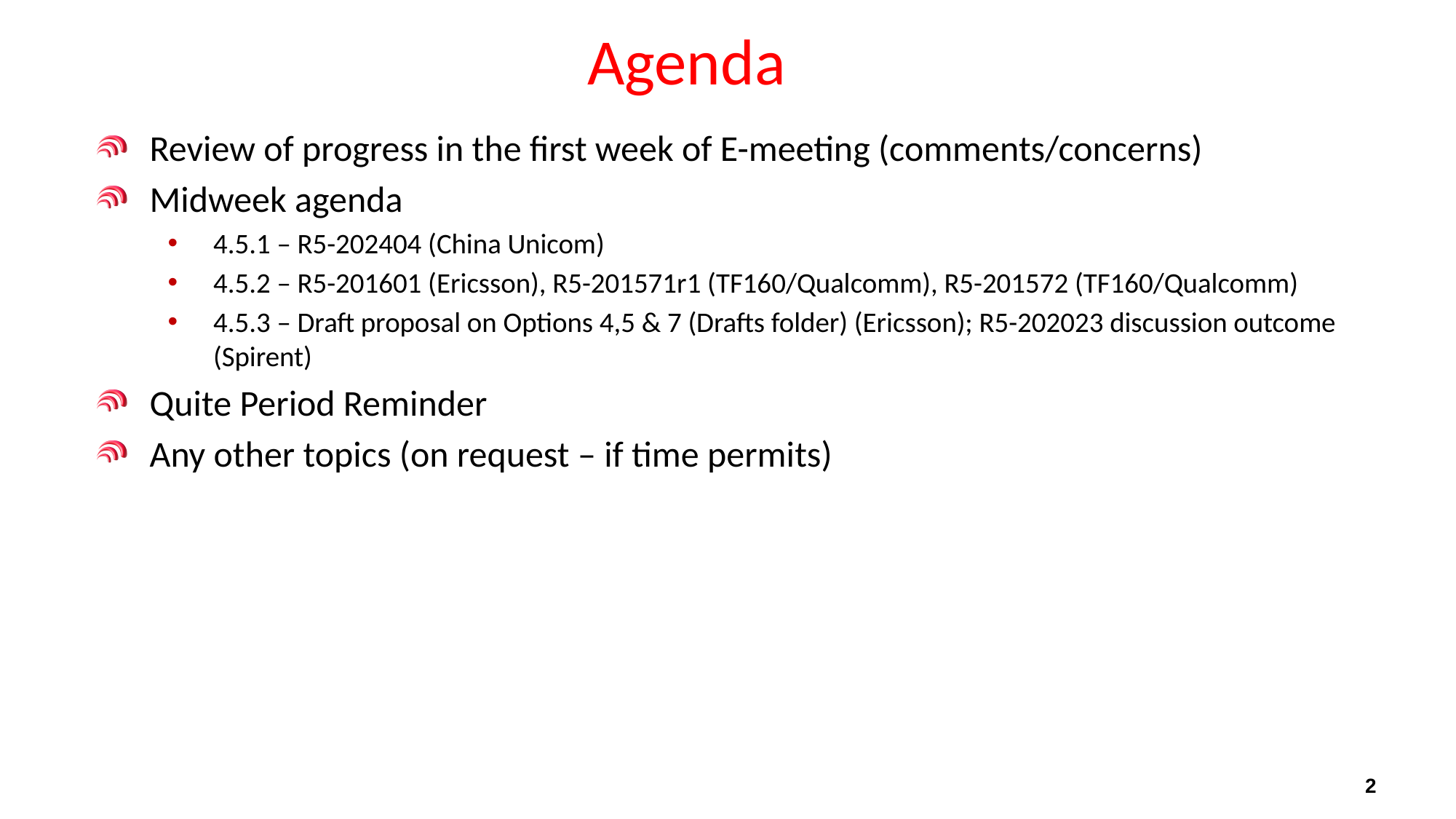

# Agenda
Review of progress in the first week of E-meeting (comments/concerns)
Midweek agenda
4.5.1 – R5-202404 (China Unicom)
4.5.2 – R5-201601 (Ericsson), R5-201571r1 (TF160/Qualcomm), R5-201572 (TF160/Qualcomm)
4.5.3 – Draft proposal on Options 4,5 & 7 (Drafts folder) (Ericsson); R5-202023 discussion outcome (Spirent)
Quite Period Reminder
Any other topics (on request – if time permits)